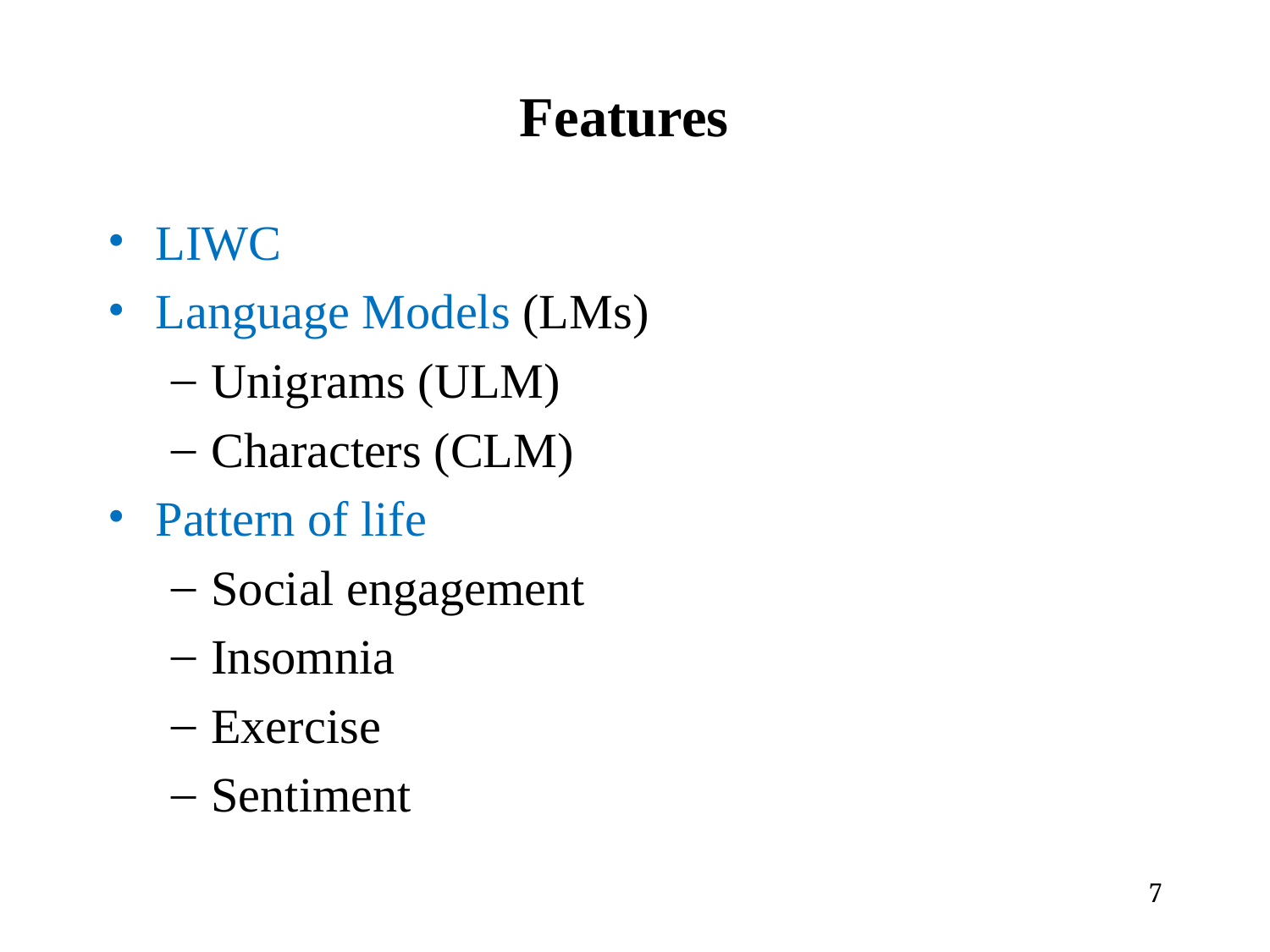

# Features
LIWC
Language Models (LMs)
Unigrams (ULM)
Characters (CLM)
Pattern of life
Social engagement
Insomnia
Exercise
Sentiment
7